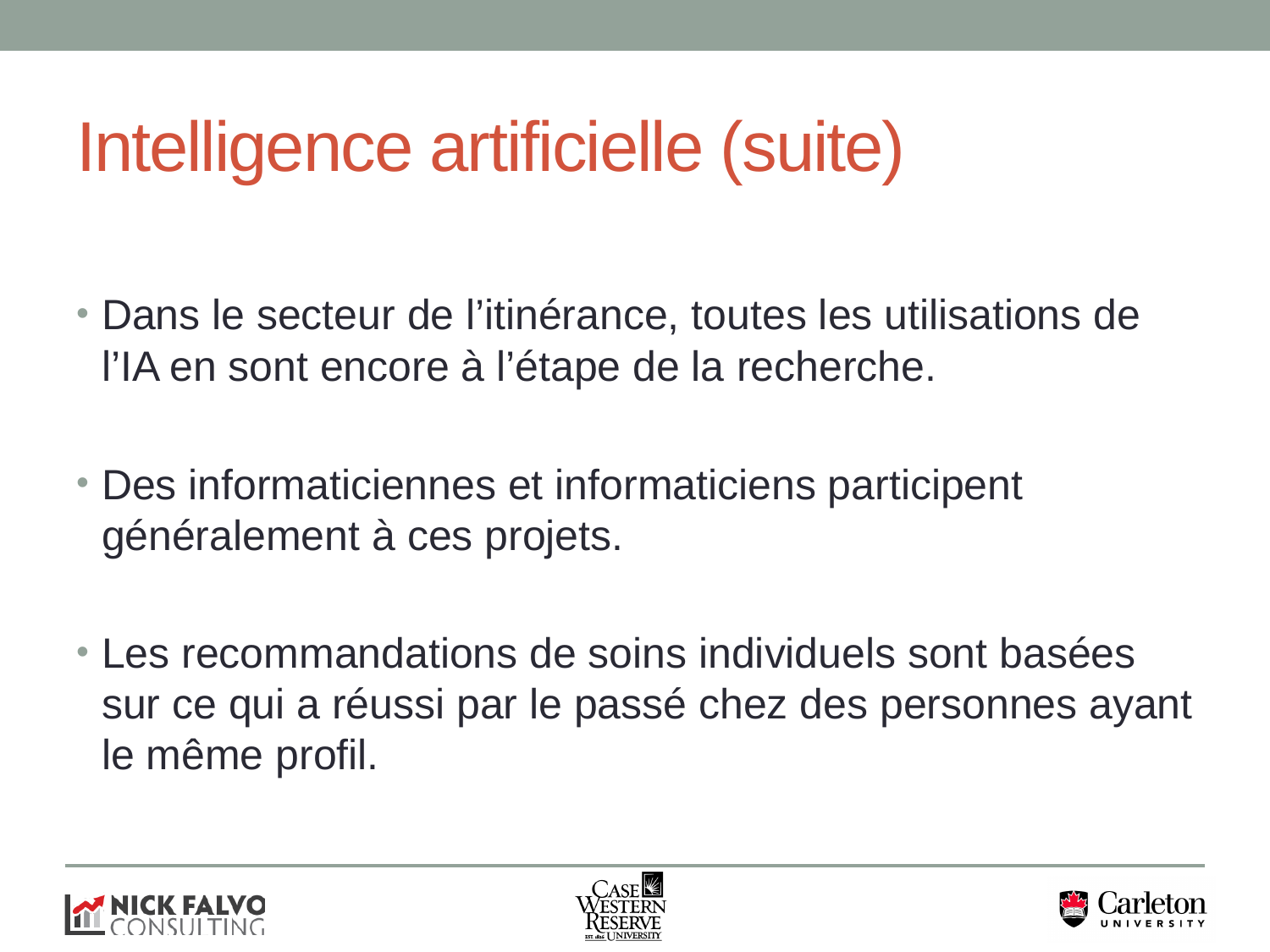

# Intelligence artificielle (suite)

Dans le secteur de l’itinérance, toutes les utilisations de l’IA en sont encore à l’étape de la recherche.

Des informaticiennes et informaticiens participent généralement à ces projets.

Les recommandations de soins individuels sont basées sur ce qui a réussi par le passé chez des personnes ayant le même profil.